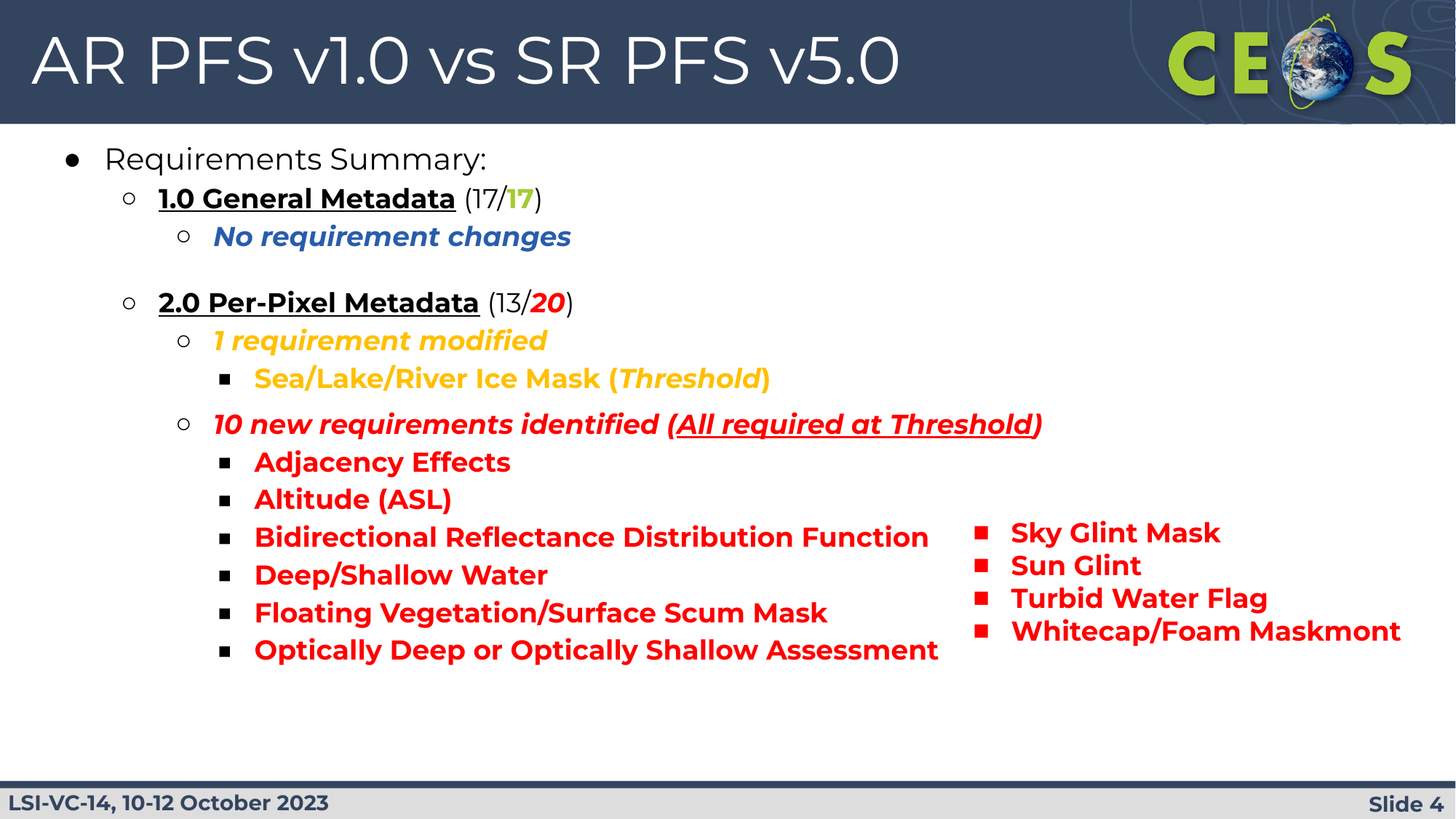

# AR PFS v1.0 vs SR PFS v5.0
Requirements Summary:
1.0 General Metadata (17/17)
No requirement changes
2.0 Per-Pixel Metadata (13/20)
1 requirement modified
Sea/Lake/River Ice Mask (Threshold)
10 new requirements identified (All required at Threshold)
Adjacency Effects
Altitude (ASL)
Bidirectional Reflectance Distribution Function
Deep/Shallow Water
Floating Vegetation/Surface Scum Mask
Optically Deep or Optically Shallow Assessment
Sky Glint Mask
Sun Glint
Turbid Water Flag
Whitecap/Foam Maskmont